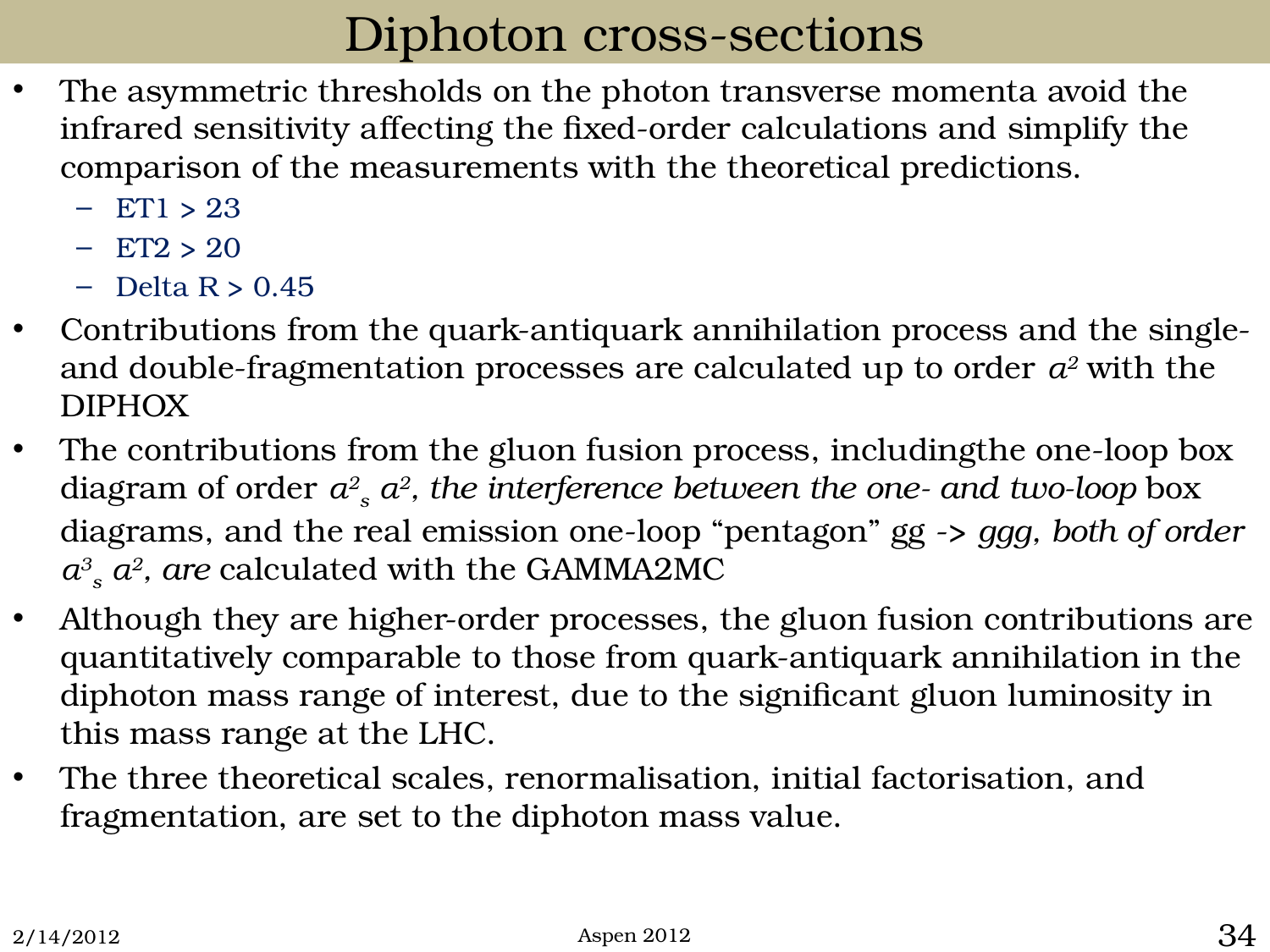

# Diphoton cross-sections
The asymmetric thresholds on the photon transverse momenta avoid the infrared sensitivity affecting the fixed-order calculations and simplify the comparison of the measurements with the theoretical predictions.
ET1 > 23
ET2 > 20
Delta R > 0.45
Contributions from the quark-antiquark annihilation process and the single- and double-fragmentation processes are calculated up to order α2 with the DIPHOX
The contributions from the gluon fusion process, includingthe one-loop box diagram of order α2s α2, the interference between the one- and two-loop box diagrams, and the real emission one-loop “pentagon” gg -> ggg, both of order α3s α2, are calculated with the GAMMA2MC
Although they are higher-order processes, the gluon fusion contributions are quantitatively comparable to those from quark-antiquark annihilation in the diphoton mass range of interest, due to the significant gluon luminosity in this mass range at the LHC.
The three theoretical scales, renormalisation, initial factorisation, and fragmentation, are set to the diphoton mass value.

2/14/2012
Aspen 2012
34